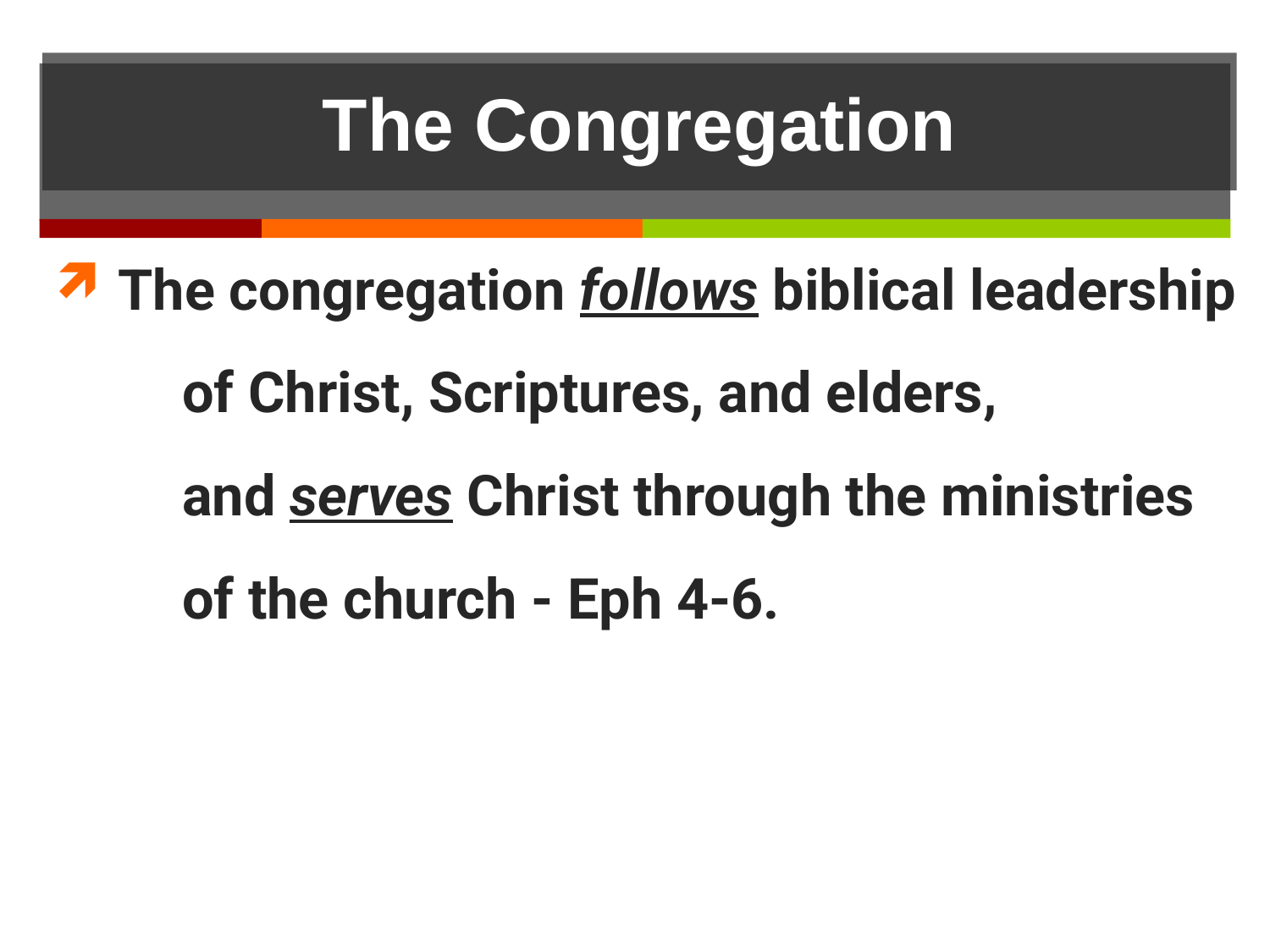

# The Congregation
The congregation follows biblical leadership
	of Christ, Scriptures, and elders,
	and serves Christ through the ministries
	of the church - Eph 4-6.